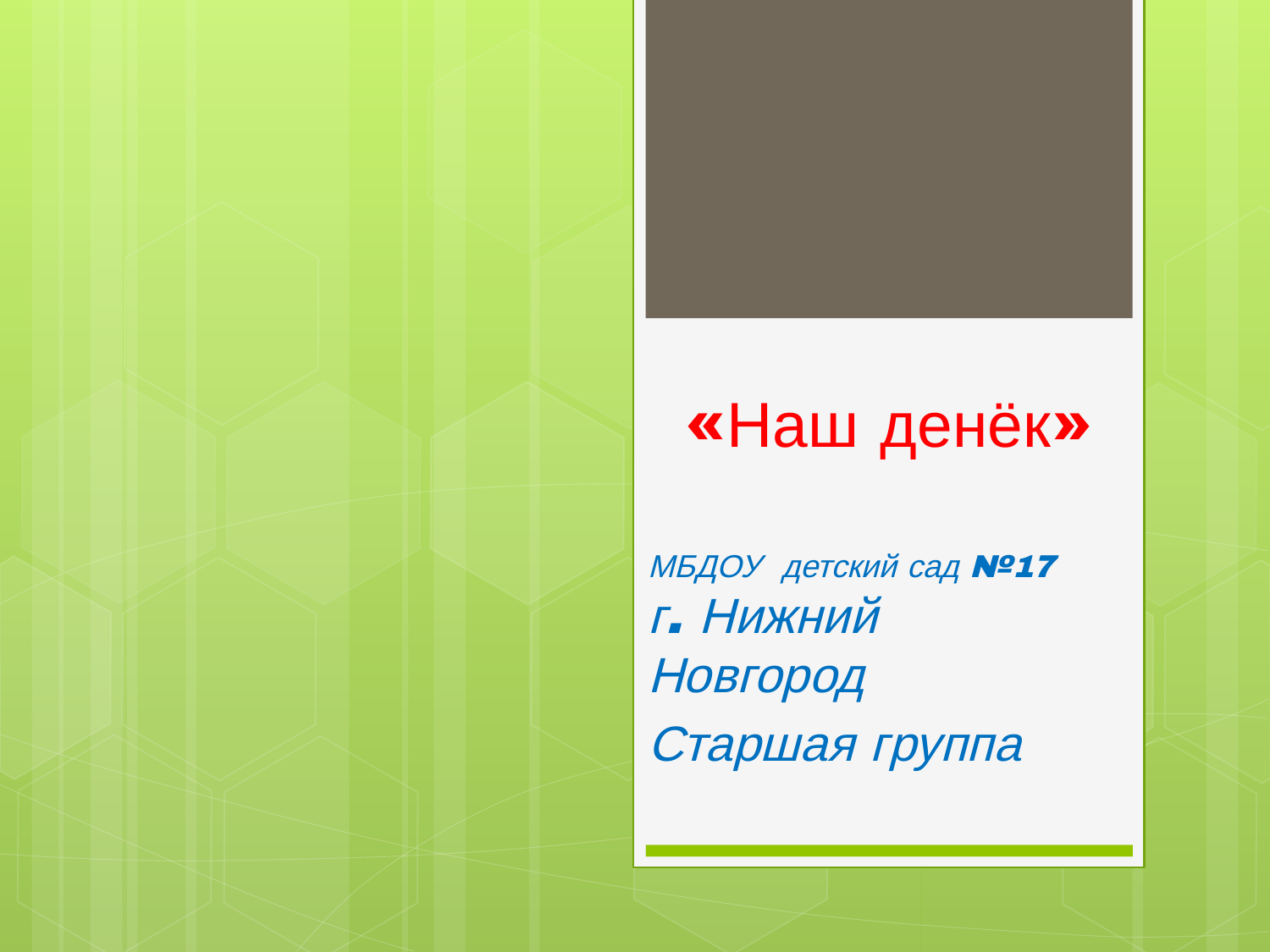

# «Наш денёк»
МБДОУ  детский сад №17
г. Нижний Новгород
Старшая группа